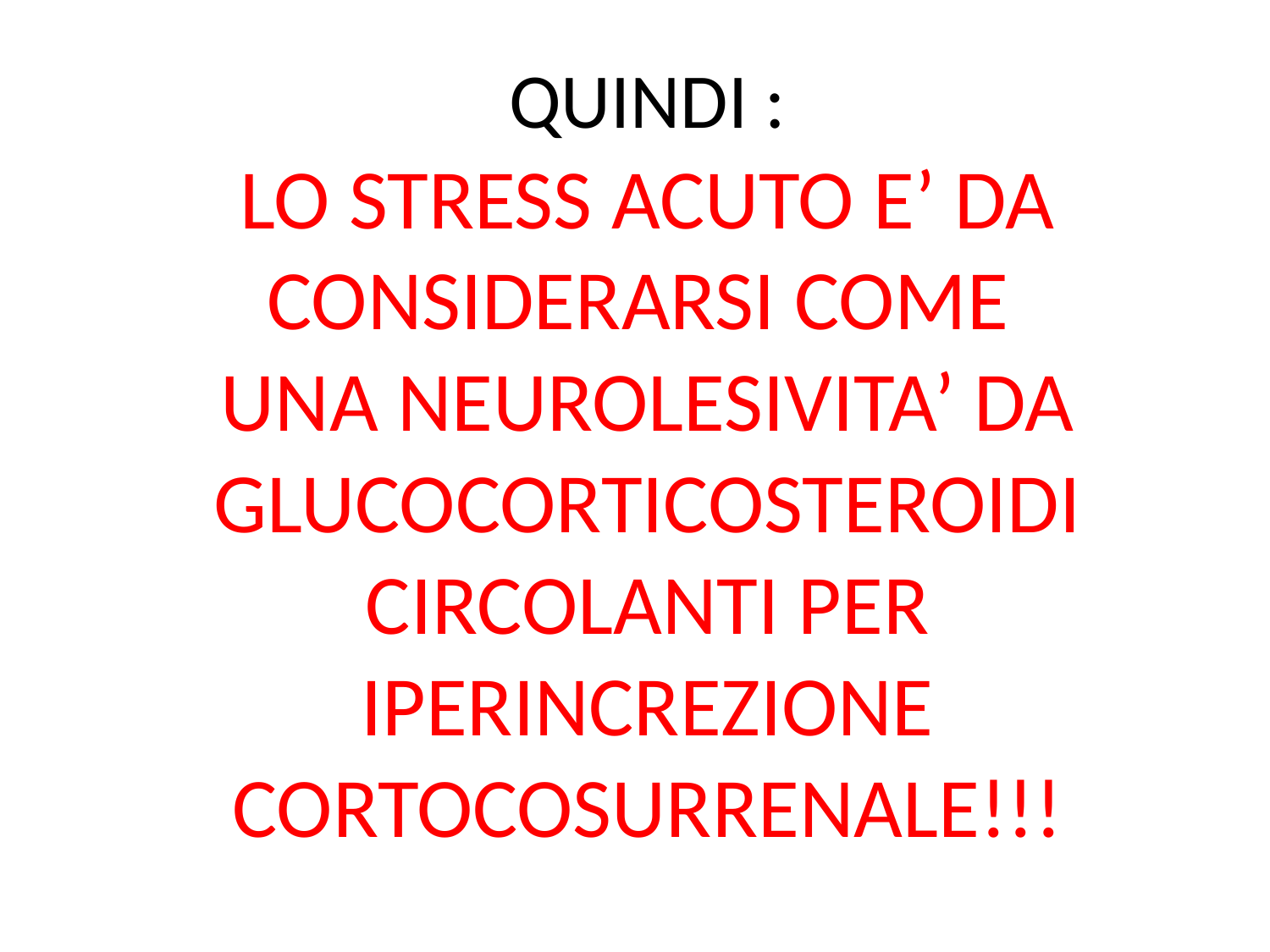

QUINDI :
LO STRESS ACUTO E’ DA CONSIDERARSI COME
UNA NEUROLESIVITA’ DA GLUCOCORTICOSTEROIDI CIRCOLANTI PER IPERINCREZIONE CORTOCOSURRENALE!!!